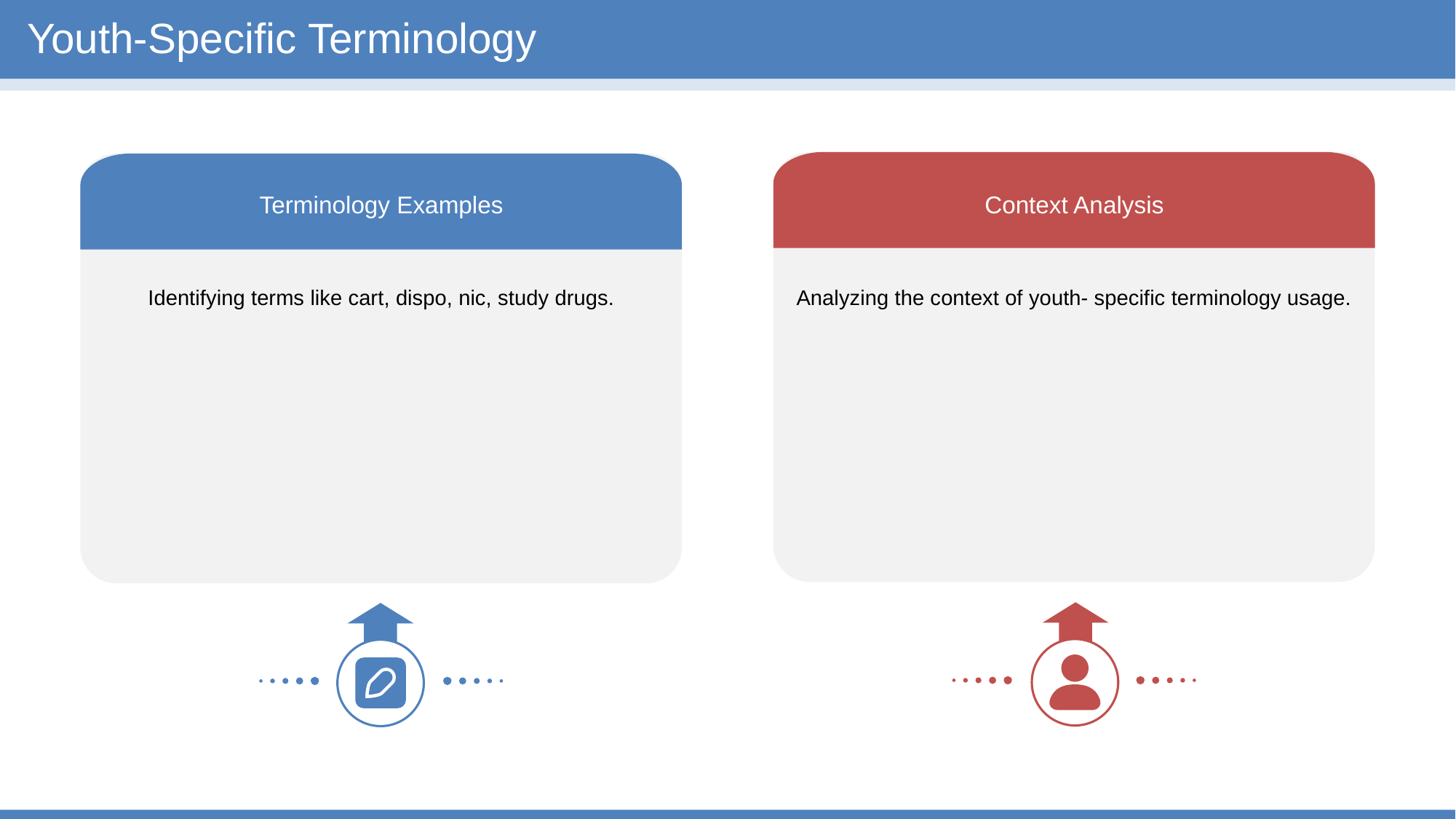

Youth-Specific Terminology

Terminology Examples
Context Analysis
Identifying terms like cart, dispo, nic, study drugs.
Analyzing the context of youth- specific terminology usage.